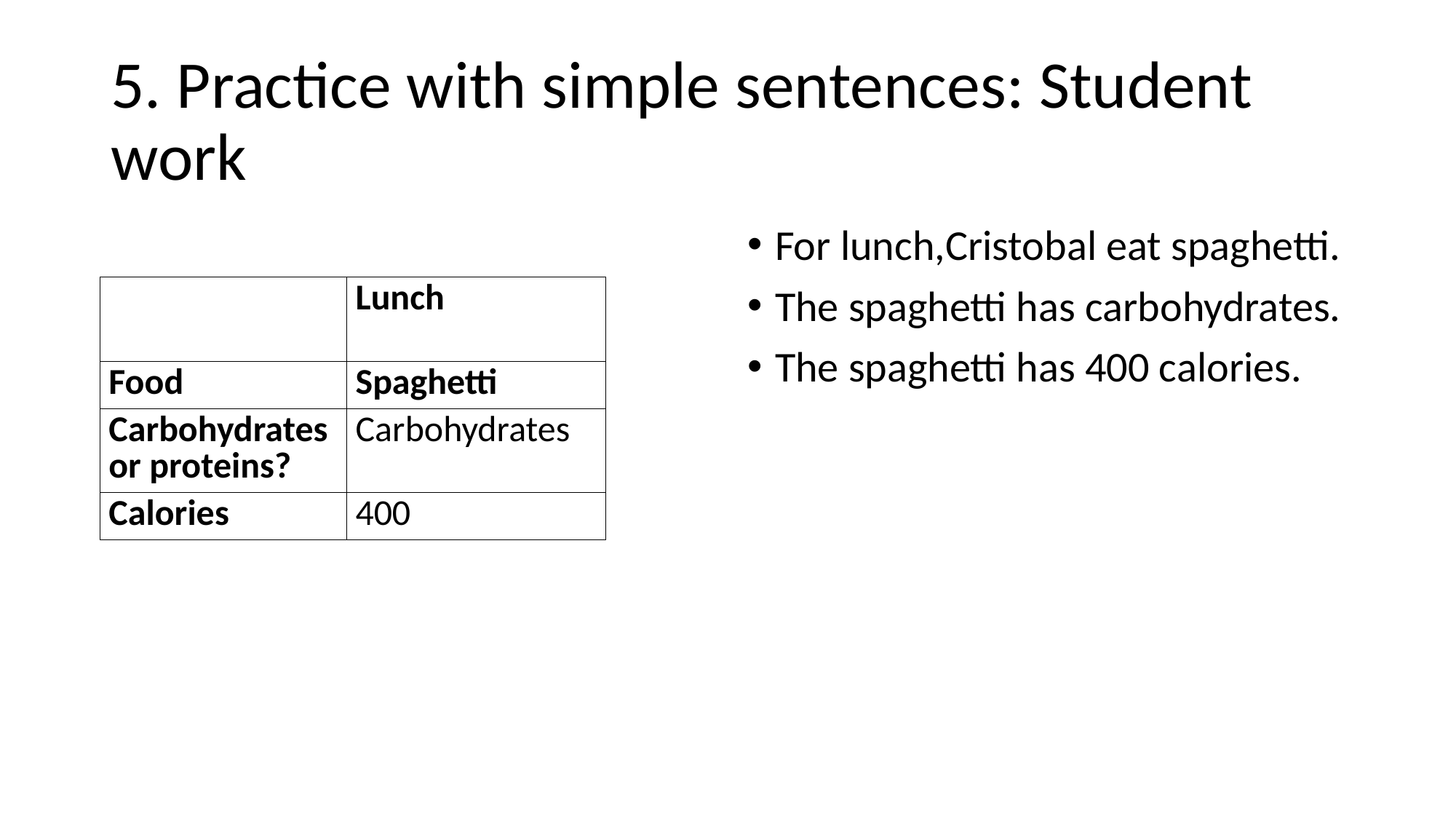

# 5. Practice with simple sentences: Student work
For lunch,Cristobal eat spaghetti.
The spaghetti has carbohydrates.
The spaghetti has 400 calories.

|  | Lunch |
| --- | --- |
| Food | Spaghetti |
| Carbohydrates or proteins? | Carbohydrates |
| Calories | 400 |